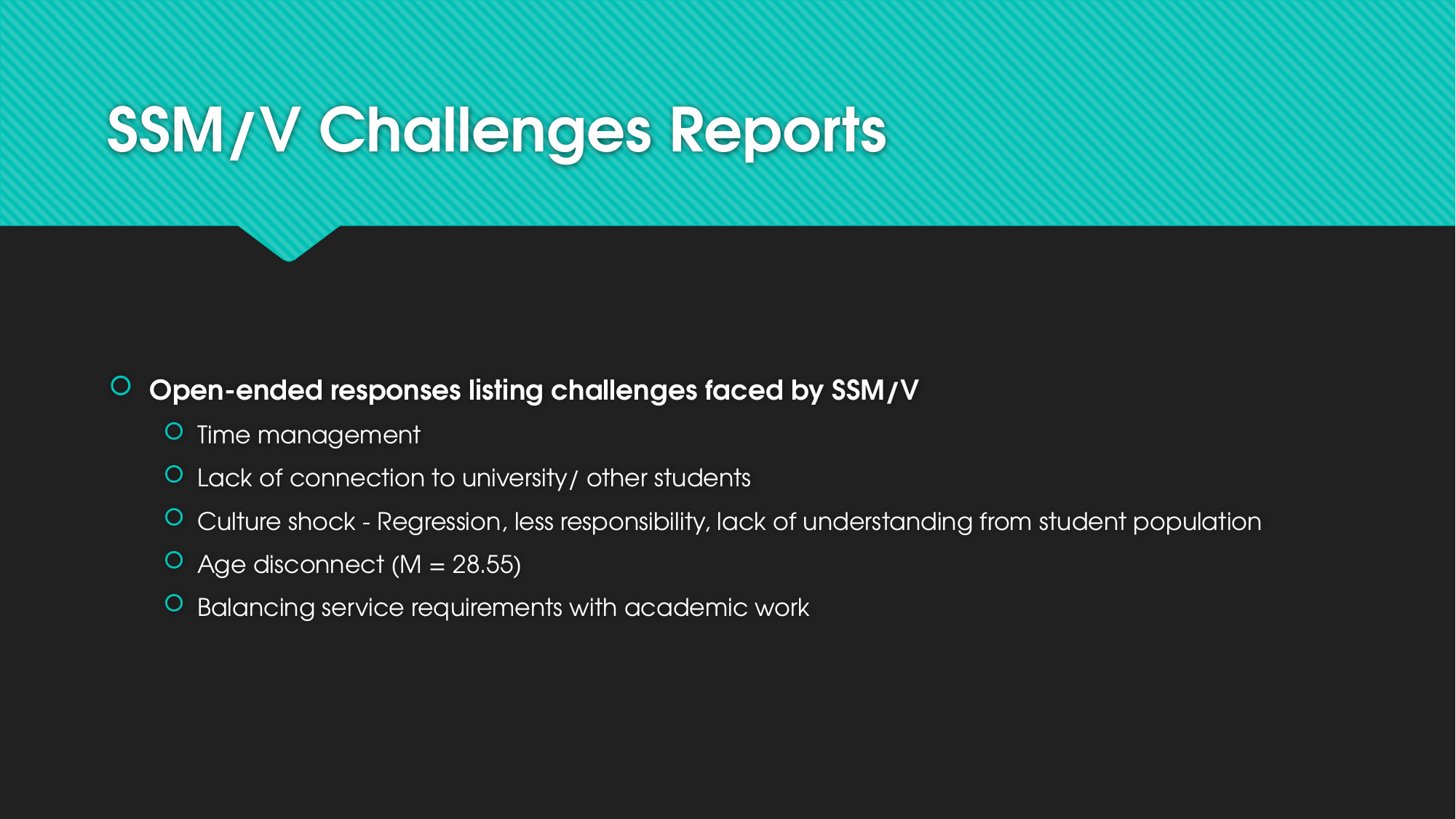

# SSM/V Challenges Reports
Open-ended responses listing challenges faced by SSM/V
Time management
Lack of connection to university/ other students
Culture shock - Regression, less responsibility, lack of understanding from student population
Age disconnect (M = 28.55)
Balancing service requirements with academic work